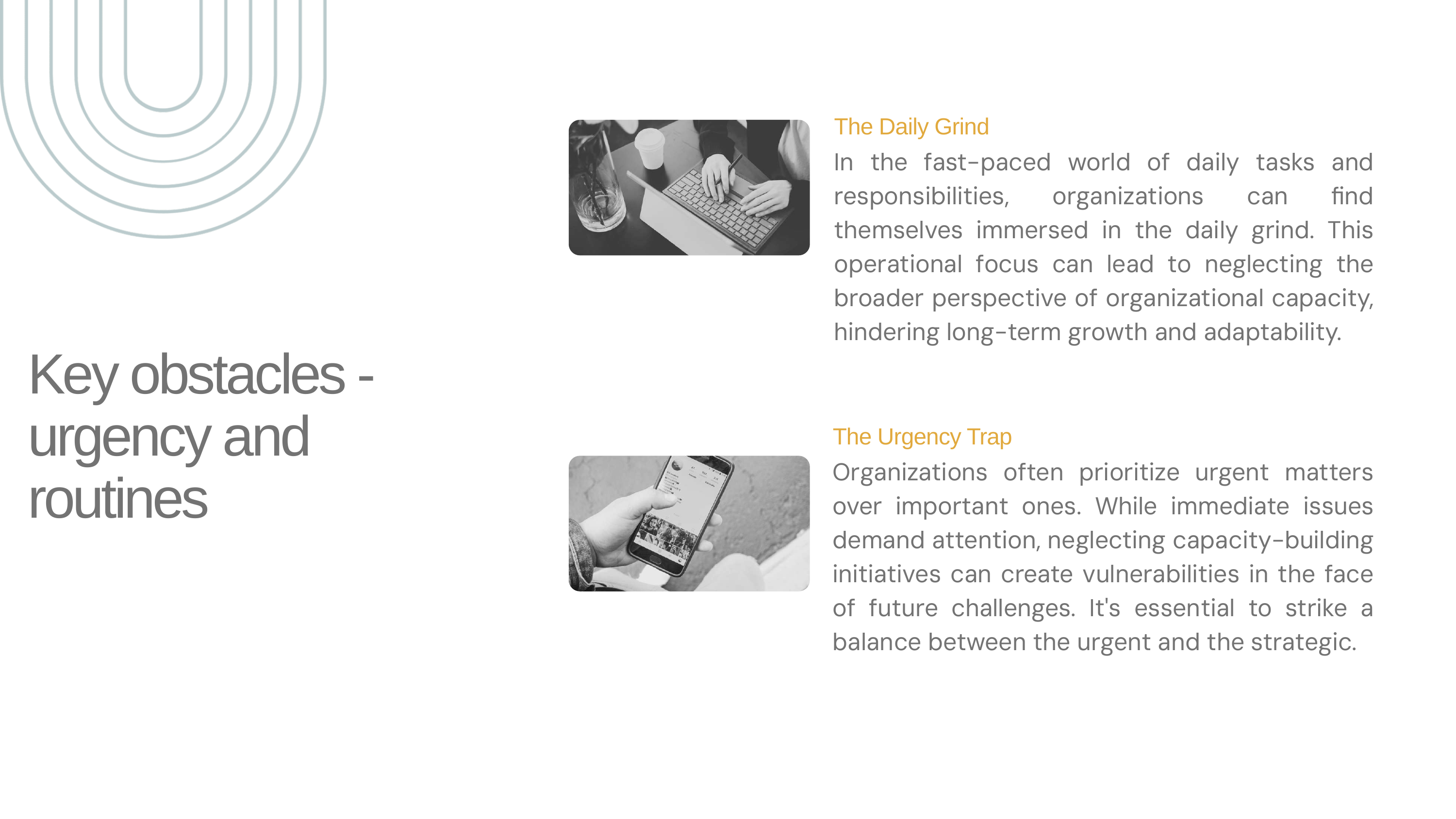

The Daily Grind
In the fast-paced world of daily tasks and responsibilities, organizations can find themselves immersed in the daily grind. This operational focus can lead to neglecting the broader perspective of organizational capacity, hindering long-term growth and adaptability.

Key obstacles -  urgency and routines
The Urgency Trap
Organizations often prioritize urgent matters over important ones. While immediate issues demand attention, neglecting capacity-building initiatives can create vulnerabilities in the face of future challenges. It's essential to strike a balance between the urgent and the strategic.